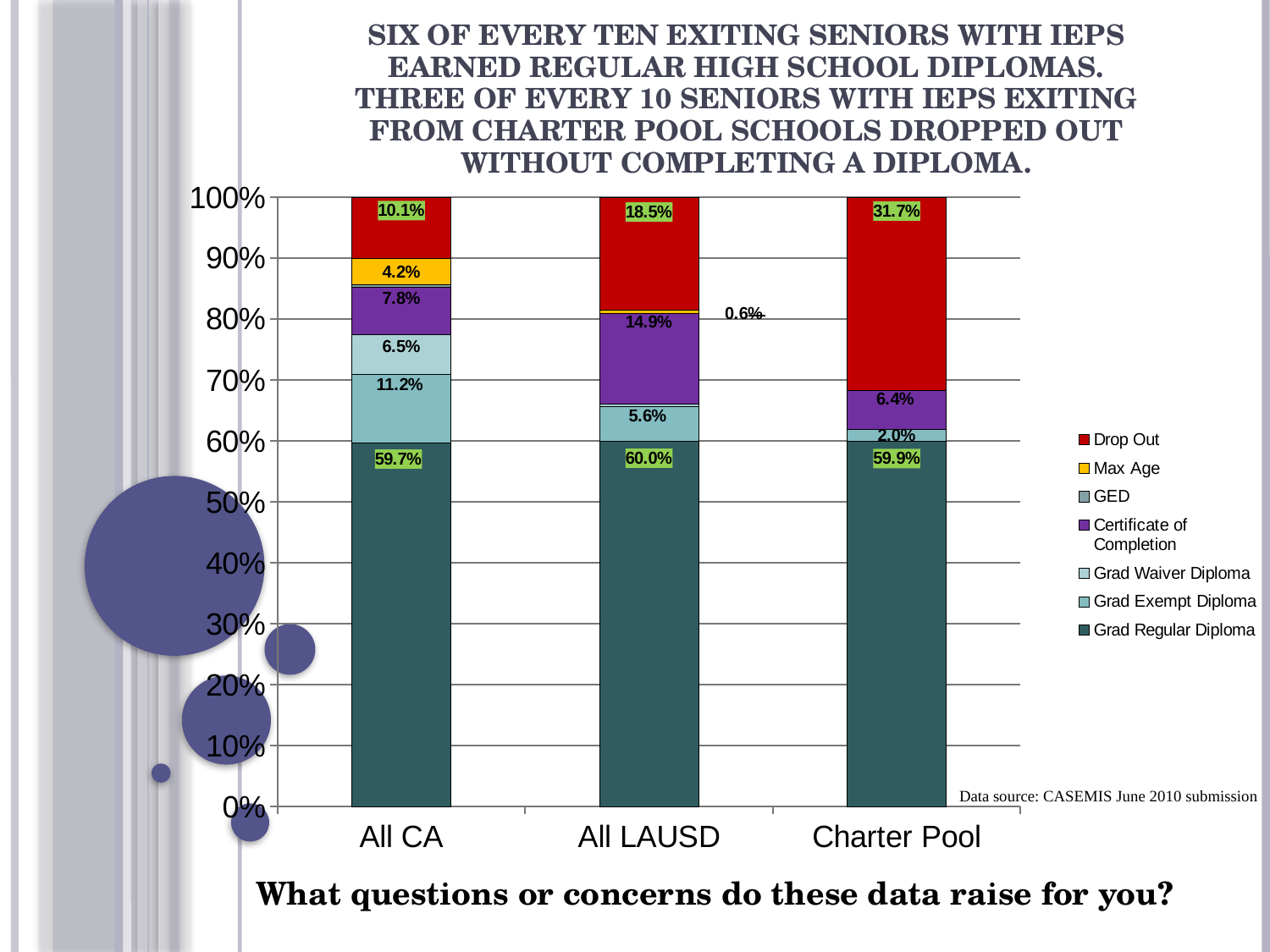

# Six of every ten exiting seniors with IEPs earned regular high school diplomas. Three of every 10 seniors with IEPs exiting from Charter Pool schools dropped out without completing a diploma.

### Chart

| Category | Grad Regular Diploma | Grad Exempt Diploma | Grad Waiver Diploma | Certificate of Completion | GED | Max Age | Drop Out |
|---|---|---|---|---|---|---|---|
| All CA | 0.597088502894953 | 0.112456575682382 | 0.0645822994210092 | 0.0783457402812241 | 0.00387096774193548 | 0.0423821339950373 | 0.101273779983457 |
| All LAUSD | 0.6 | 0.0564831261101243 | 0.00355239786856128 | 0.148845470692718 | 0.0 | 0.0063943161634103 | 0.184724689165187 |
| Charter Pool | 0.599009900990099 | 0.0198019801980198 | 0.0 | 0.0643564356435644 | 0.0 | 0.0 | 0.316831683168317 |
Data source: CASEMIS June 2010 submission
What questions or concerns do these data raise for you?